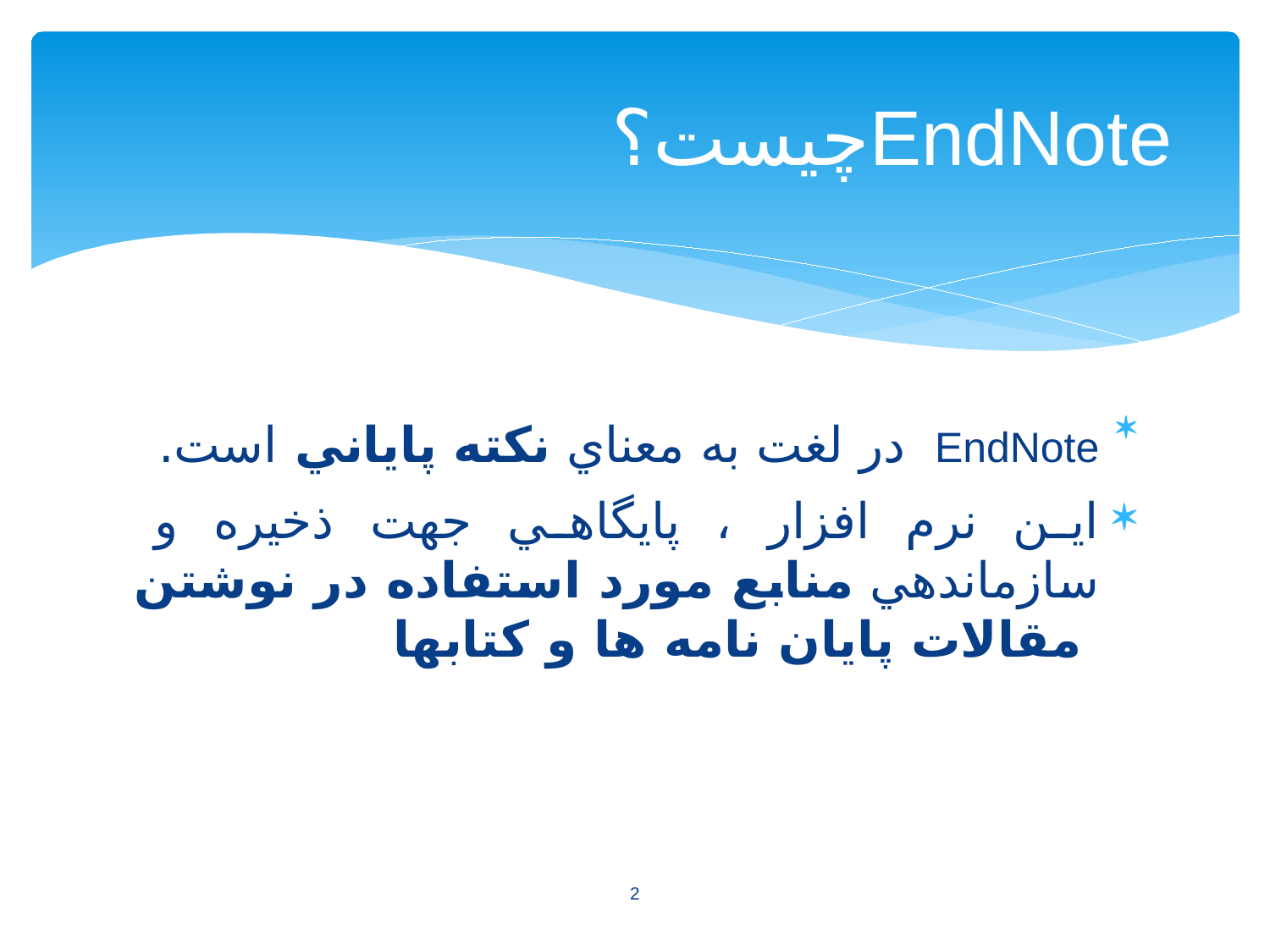

# EndNoteچيست؟
EndNote در لغت به معناي نکته پاياني است.
این نرم افزار ، پايگاهي جهت ذخيره و سازماندهي منابع مورد استفاده در نوشتن  مقالات پايان نامه ها و كتابها
2